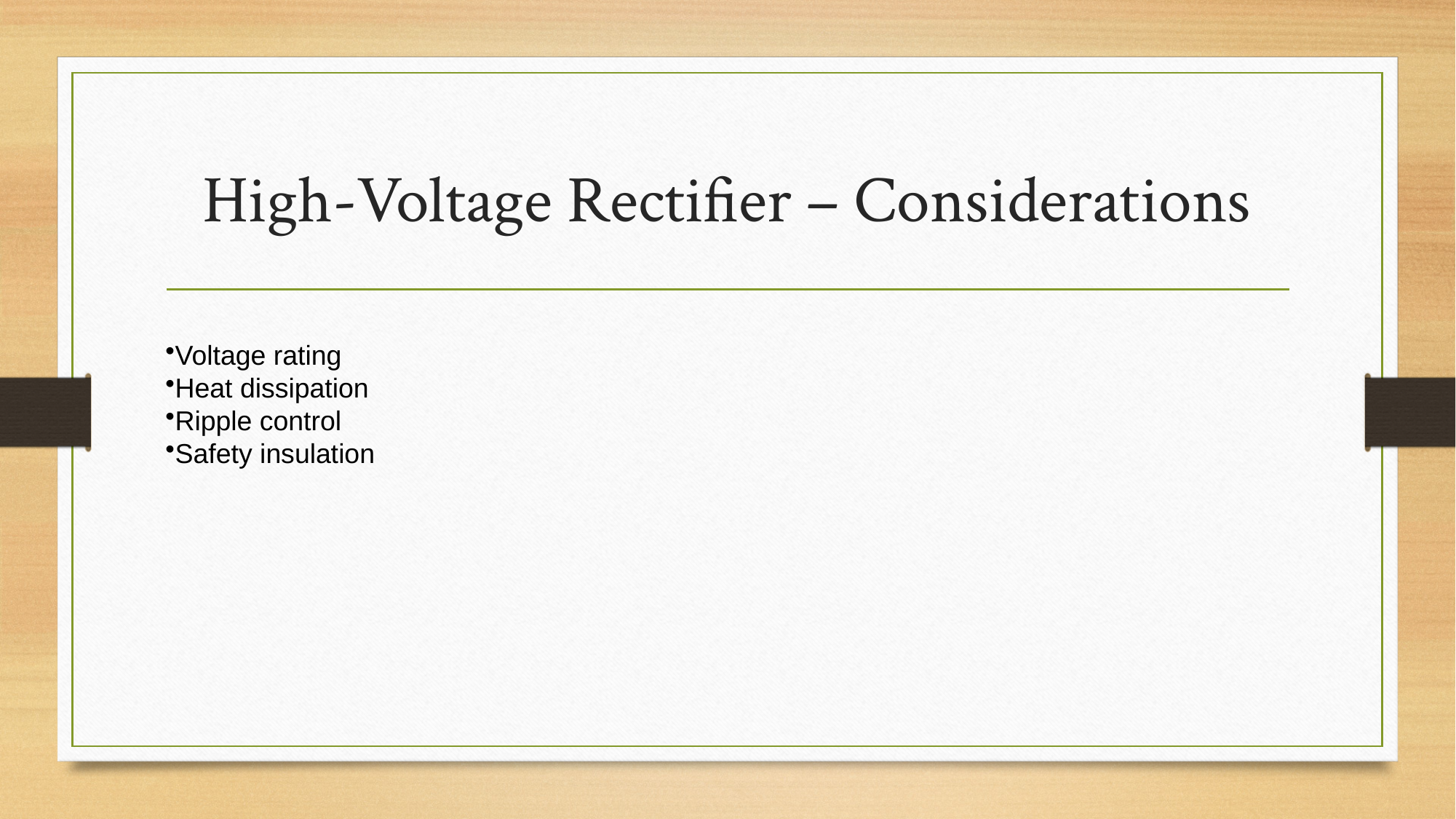

# High-Voltage Rectifier – Considerations
Voltage rating
Heat dissipation
Ripple control
Safety insulation